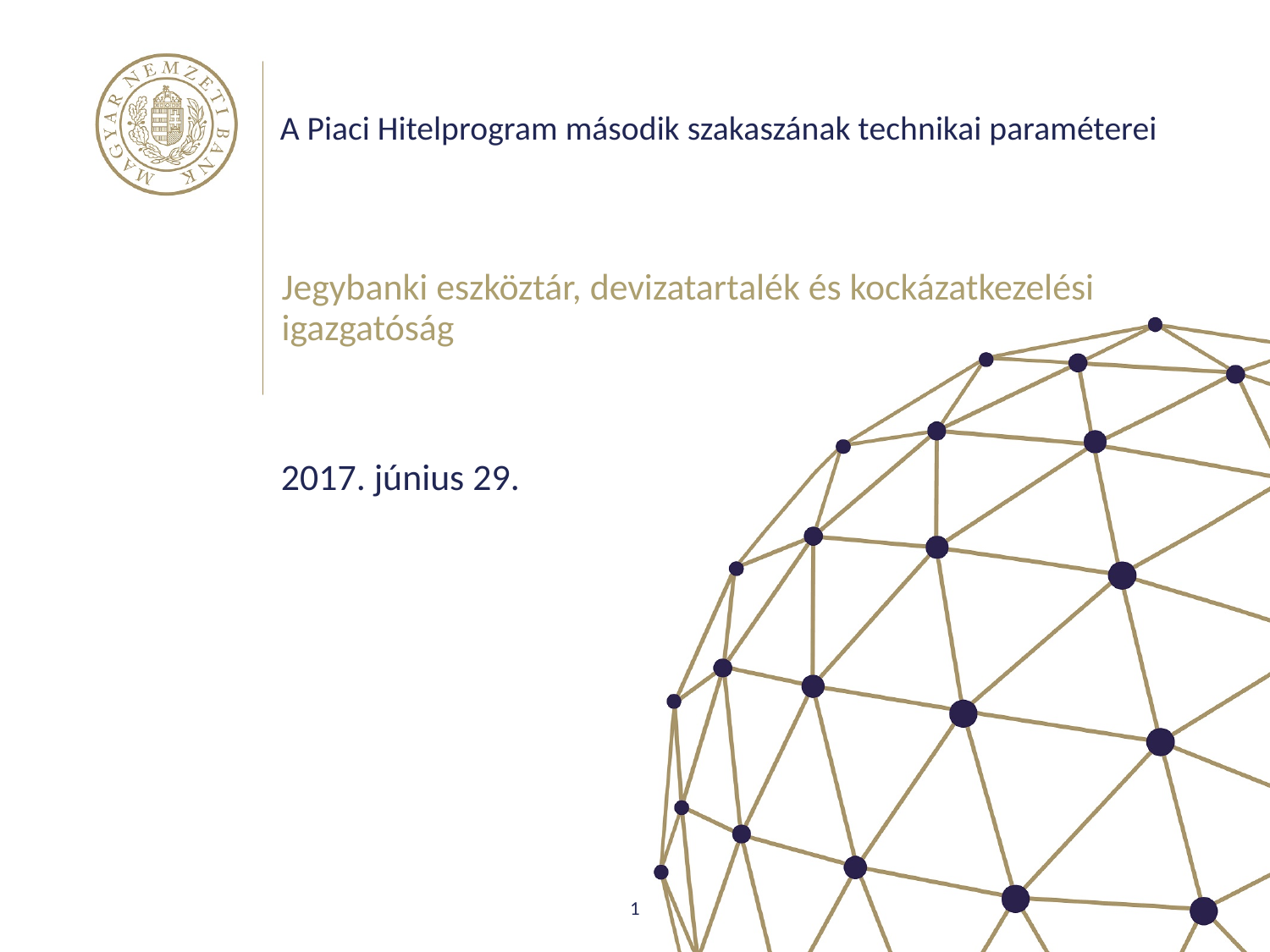

# A Piaci Hitelprogram második szakaszának technikai paraméterei
Jegybanki eszköztár, devizatartalék és kockázatkezelési igazgatóság
2017. június 29.
1